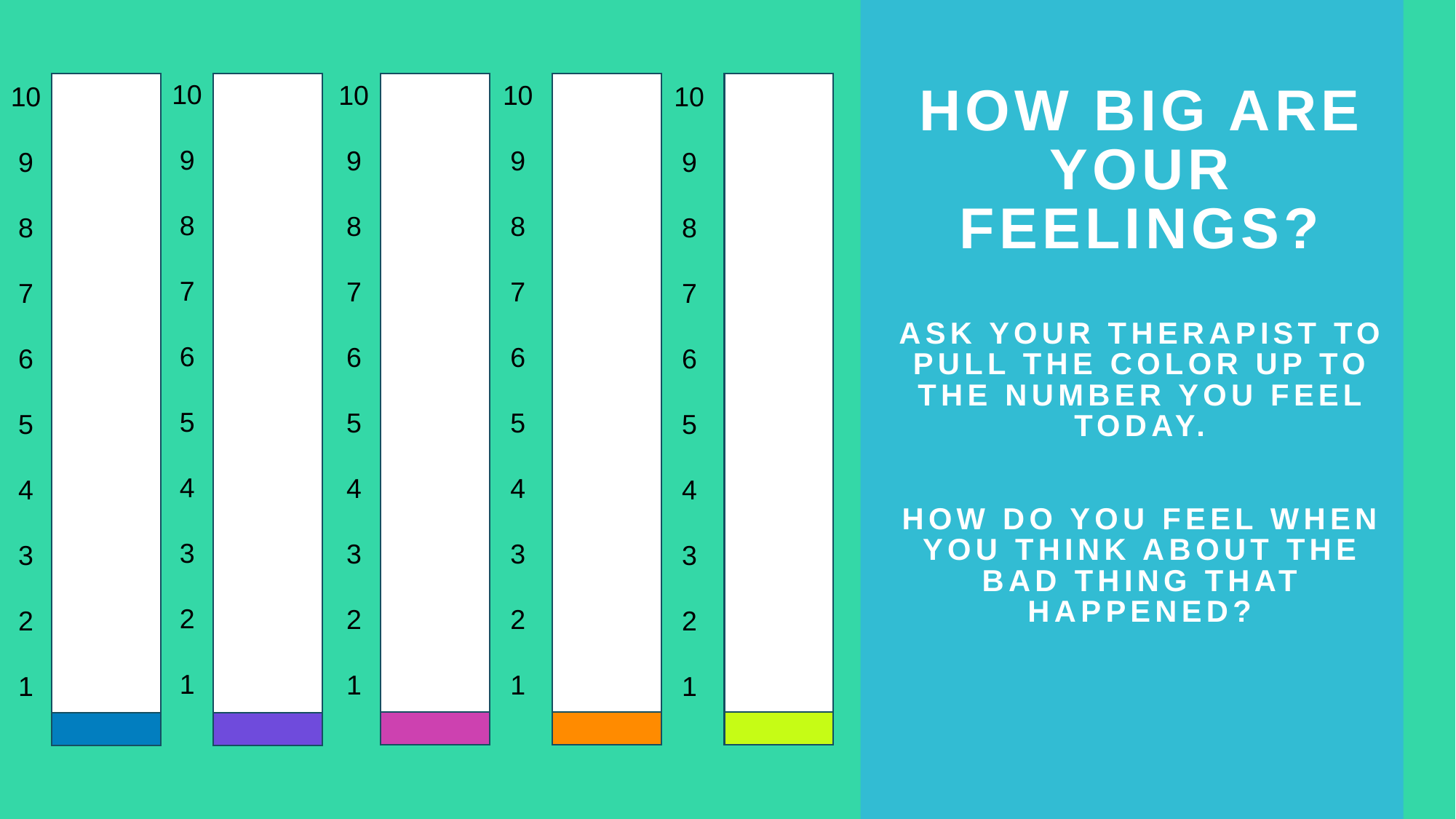

# How Big are your feelings? Ask your therapist to pull the color up to the number you feel today. How do you feel when you think about the bad thing that happened?
10

 9

 8

 7

 6

 5

 4

 3

 2

 1
10

 9

 8

 7

 6

 5

 4

 3

 2

 1
10

 9

 8

 7

 6

 5

 4

 3

 2

 1
10

 9

 8

 7

 6

 5

 4

 3

 2

 1

10

 9

 8

 7

 6

 5

 4

 3

 2

 1